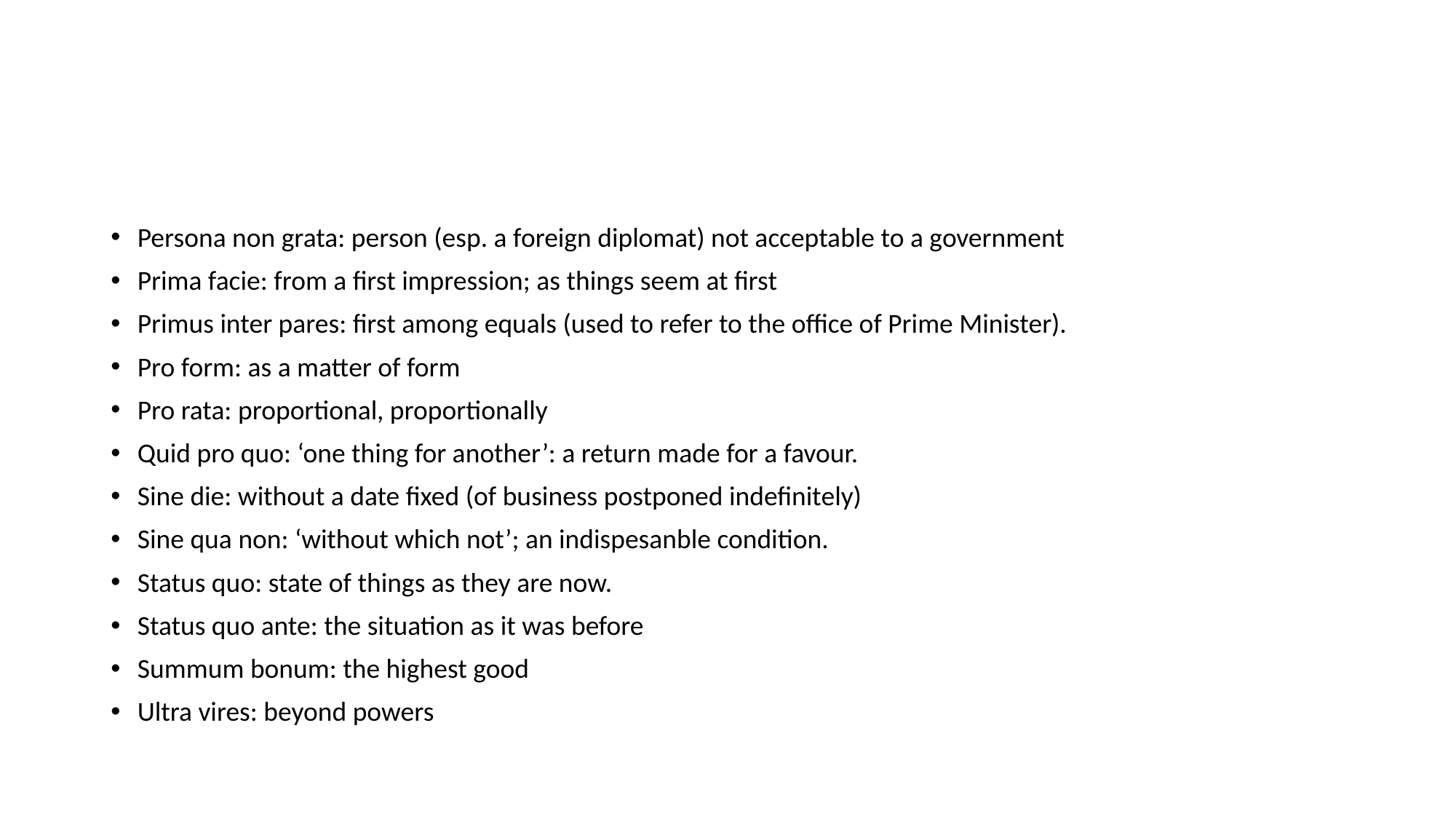

#
Persona non grata: person (esp. a foreign diplomat) not acceptable to a government
Prima facie: from a first impression; as things seem at first
Primus inter pares: first among equals (used to refer to the office of Prime Minister).
Pro form: as a matter of form
Pro rata: proportional, proportionally
Quid pro quo: ‘one thing for another’: a return made for a favour.
Sine die: without a date fixed (of business postponed indefinitely)
Sine qua non: ‘without which not’; an indispesanble condition.
Status quo: state of things as they are now.
Status quo ante: the situation as it was before
Summum bonum: the highest good
Ultra vires: beyond powers